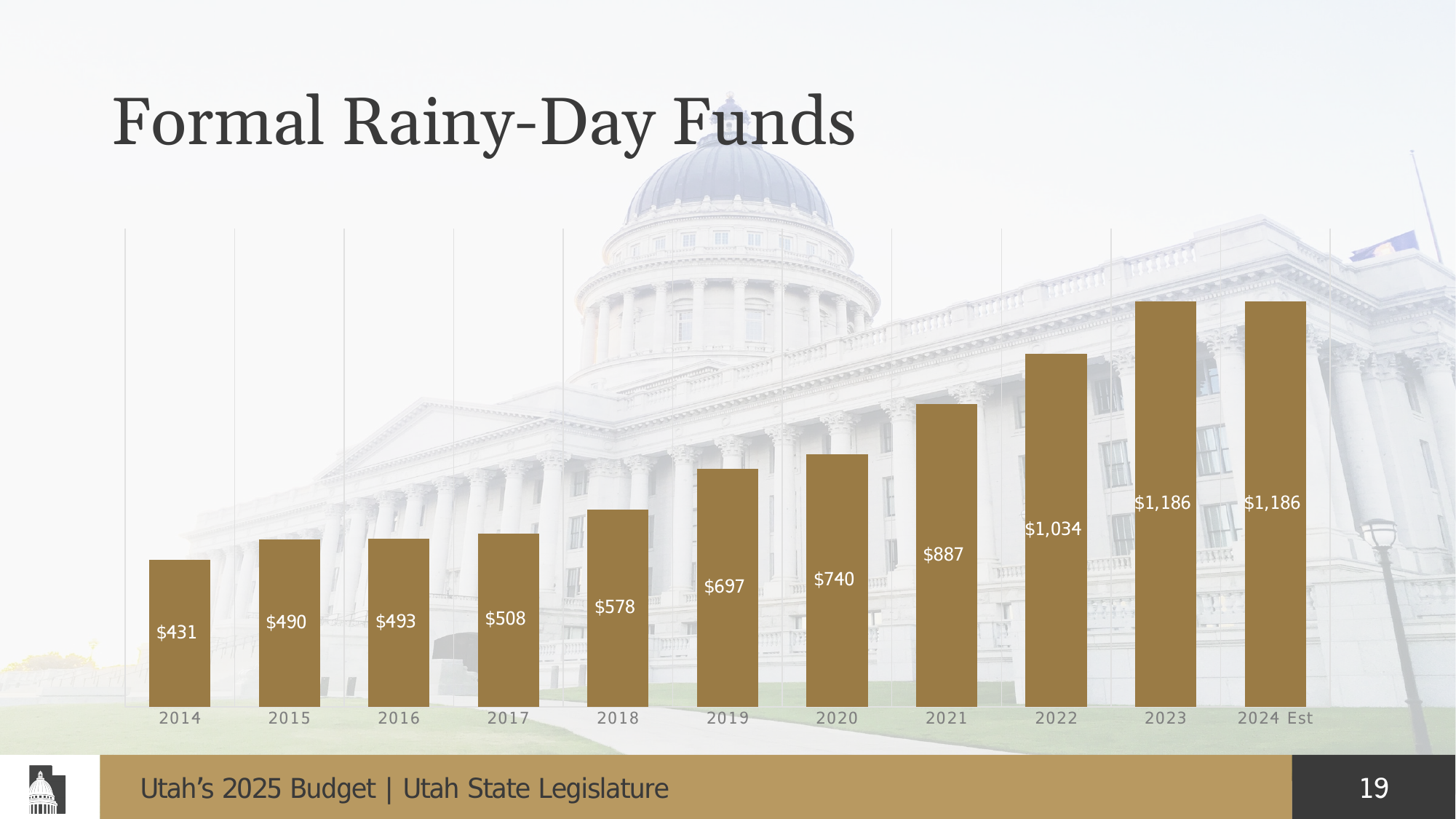

# Formal Rainy-Day Funds

### Chart

| Category | Column1 |
|---|---|
| 2014 | 431.0 |
| 2015 | 490.0 |
| 2016 | 493.0 |
| 2017 | 508.0 |
| 2018 | 578.0 |
| 2019 | 697.0 |
| 2020 | 740.0 |
| 2021 | 887.0 |
| 2022 | 1034.0 |
| 2023 | 1186.0 |
| 2024 Est | 1186.0 |
Utah’s 2025 Budget | Utah State Legislature
19